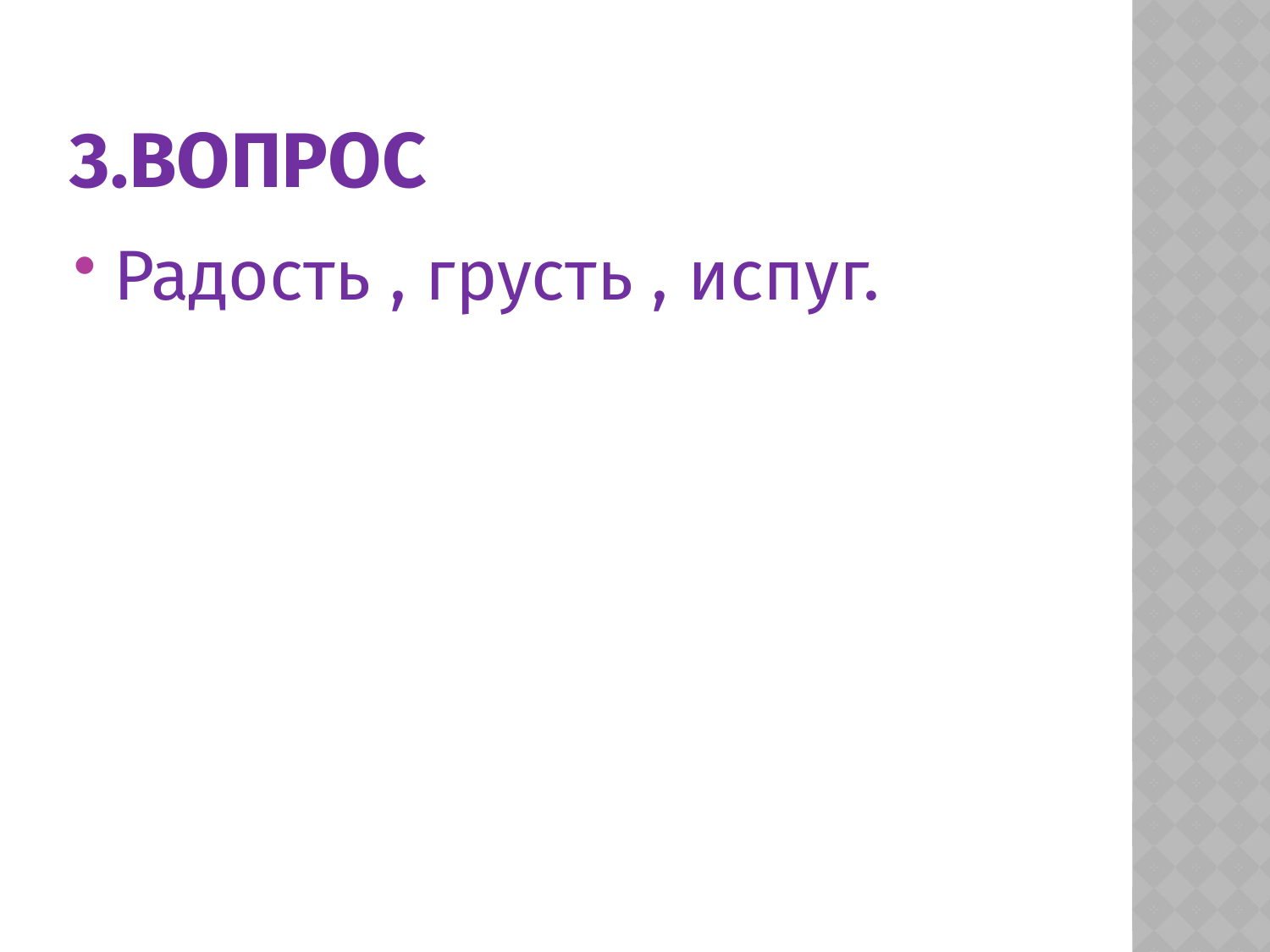

# 3.Вопрос
Радость , грусть , испуг.